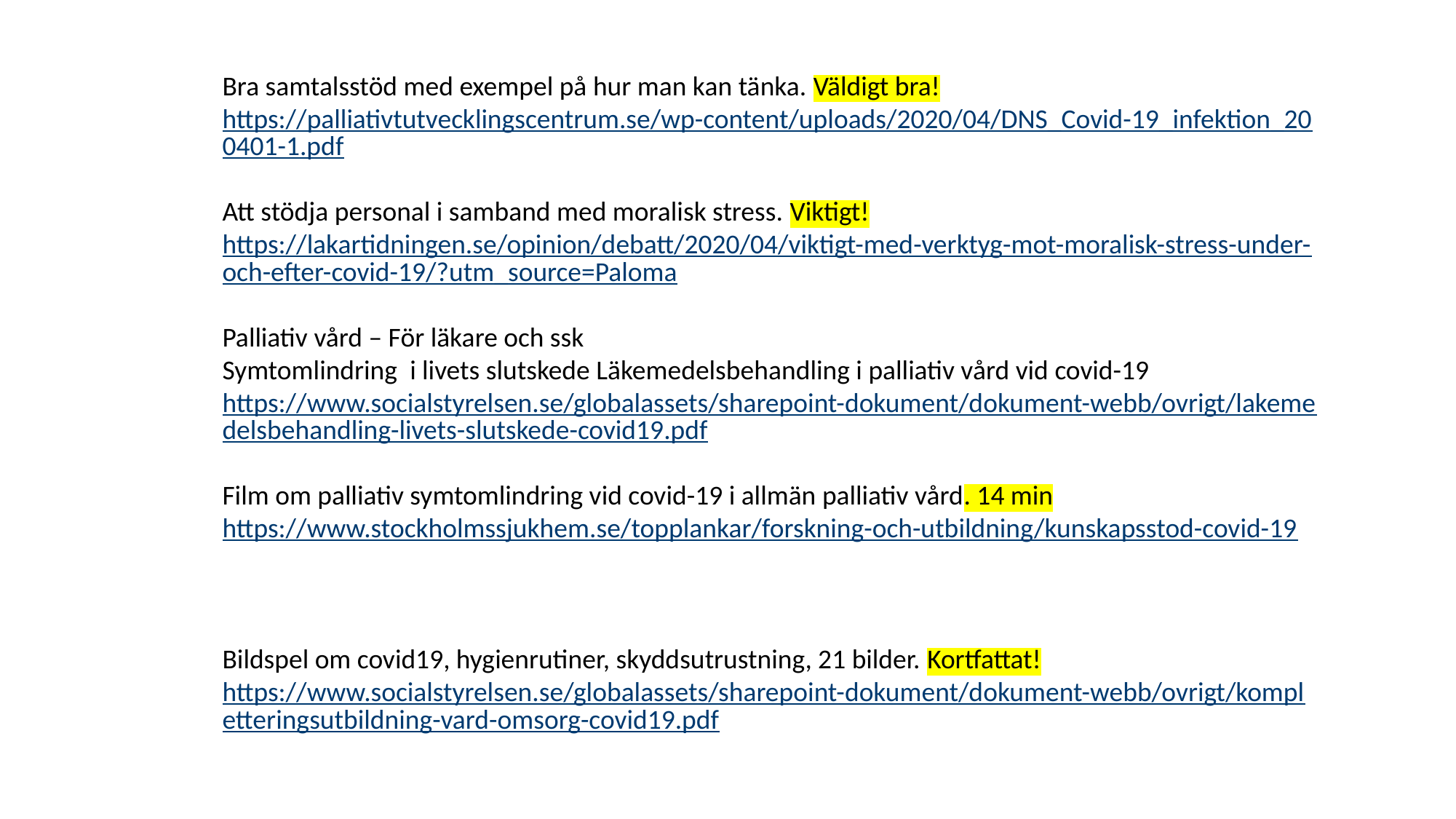

Bra samtalsstöd med exempel på hur man kan tänka. Väldigt bra!
https://palliativtutvecklingscentrum.se/wp-content/uploads/2020/04/DNS_Covid-19_infektion_200401-1.pdf

Att stödja personal i samband med moralisk stress. Viktigt!
https://lakartidningen.se/opinion/debatt/2020/04/viktigt-med-verktyg-mot-moralisk-stress-under-och-efter-covid-19/?utm_source=Paloma

Palliativ vård – För läkare och ssk
Symtomlindring  i livets slutskede Läkemedelsbehandling i palliativ vård vid covid-19
https://www.socialstyrelsen.se/globalassets/sharepoint-dokument/dokument-webb/ovrigt/lakemedelsbehandling-livets-slutskede-covid19.pdf

Film om palliativ symtomlindring vid covid-19 i allmän palliativ vård. 14 min
https://www.stockholmssjukhem.se/topplankar/forskning-och-utbildning/kunskapsstod-covid-19

Bildspel om covid19, hygienrutiner, skyddsutrustning, 21 bilder. Kortfattat!
https://www.socialstyrelsen.se/globalassets/sharepoint-dokument/dokument-webb/ovrigt/kompletteringsutbildning-vard-omsorg-covid19.pdf